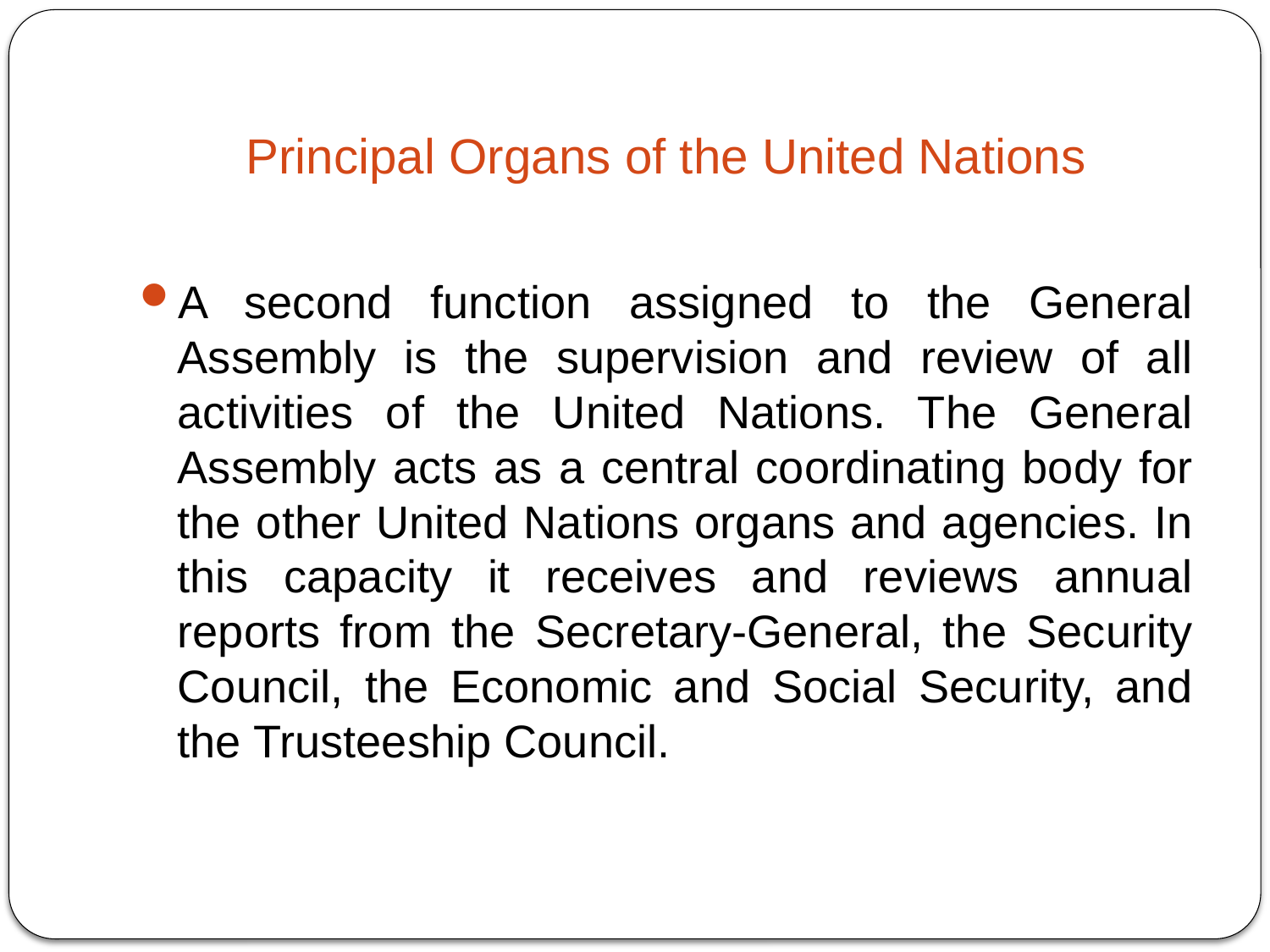

# Principal Organs of the United Nations

A second function assigned to the General Assembly is the supervision and review of all activities of the United Nations. The General Assembly acts as a central coordinating body for the other United Nations organs and agencies. In this capacity it receives and reviews annual reports from the Secretary-General, the Security Council, the Economic and Social Security, and the Trusteeship Council.